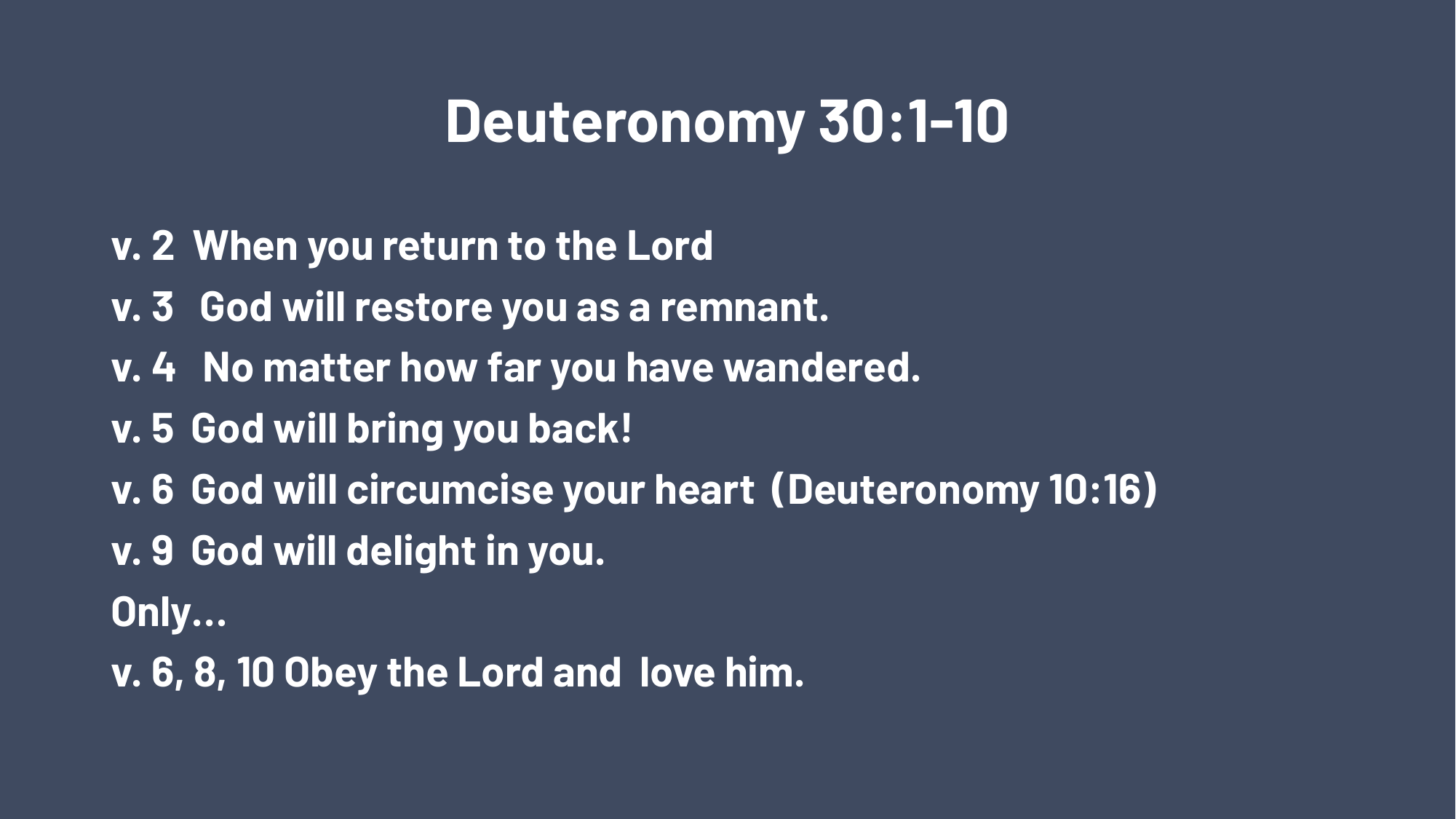

# Deuteronomy 30:1-10
v. 2  When you return to the Lord
v. 3   God will restore you as a remnant.
v. 4   No matter how far you have wandered.
v. 5  God will bring you back!
v. 6  God will circumcise your heart  (Deuteronomy 10:16)
v. 9  God will delight in you.
Only…
v. 6, 8, 10 Obey the Lord and  love him.